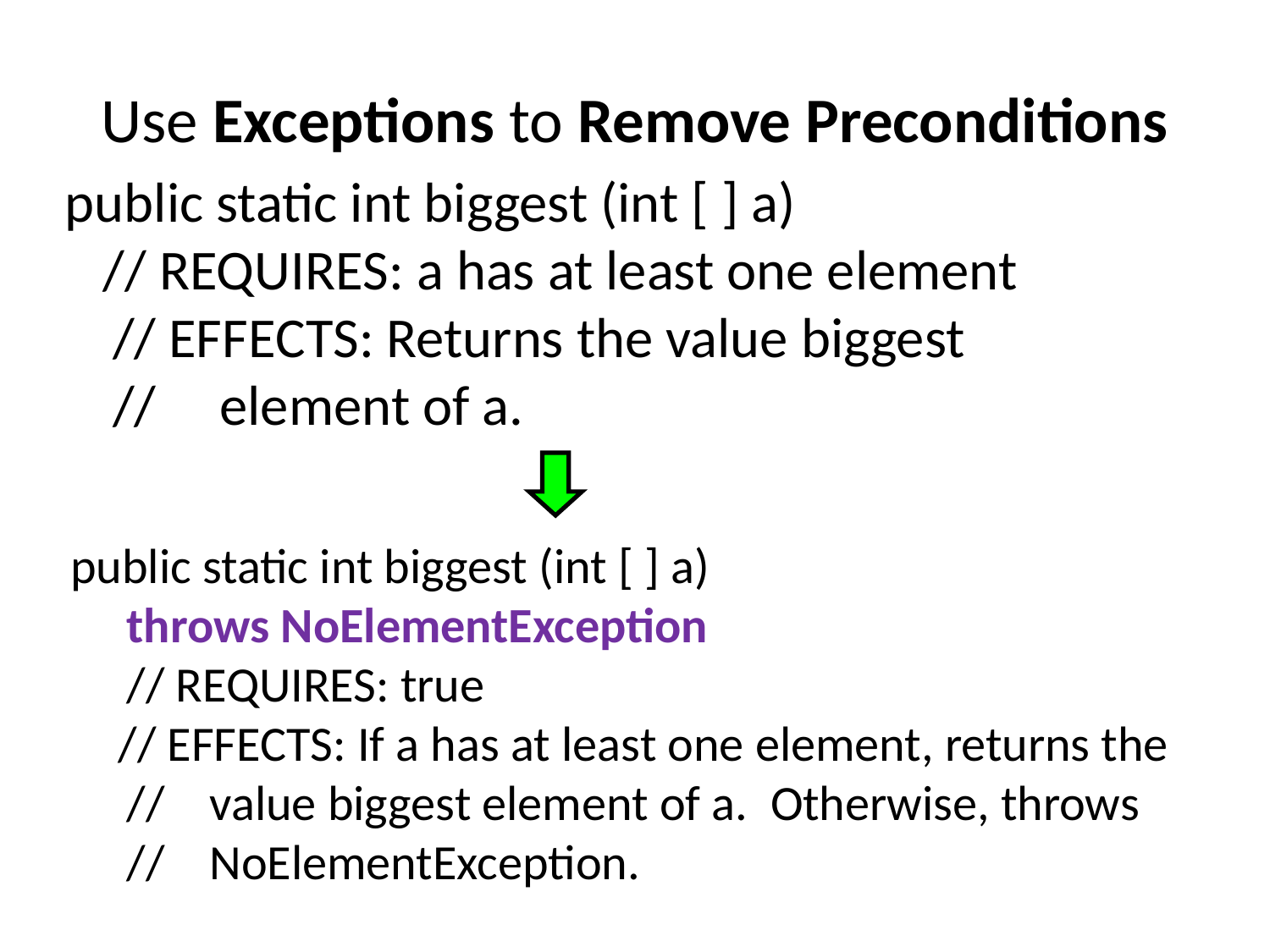

# Use Exceptions to Remove Preconditions
public static int biggest (int [ ] a)
   // REQUIRES: a has at least one element
	// EFFECTS: Returns the value biggest
	//     element of a.

public static int biggest (int [ ] a)
     throws NoElementException
     // REQUIRES: true
	// EFFECTS: If a has at least one element, returns the
     //    value biggest element of a.  Otherwise, throws
     //    NoElementException.